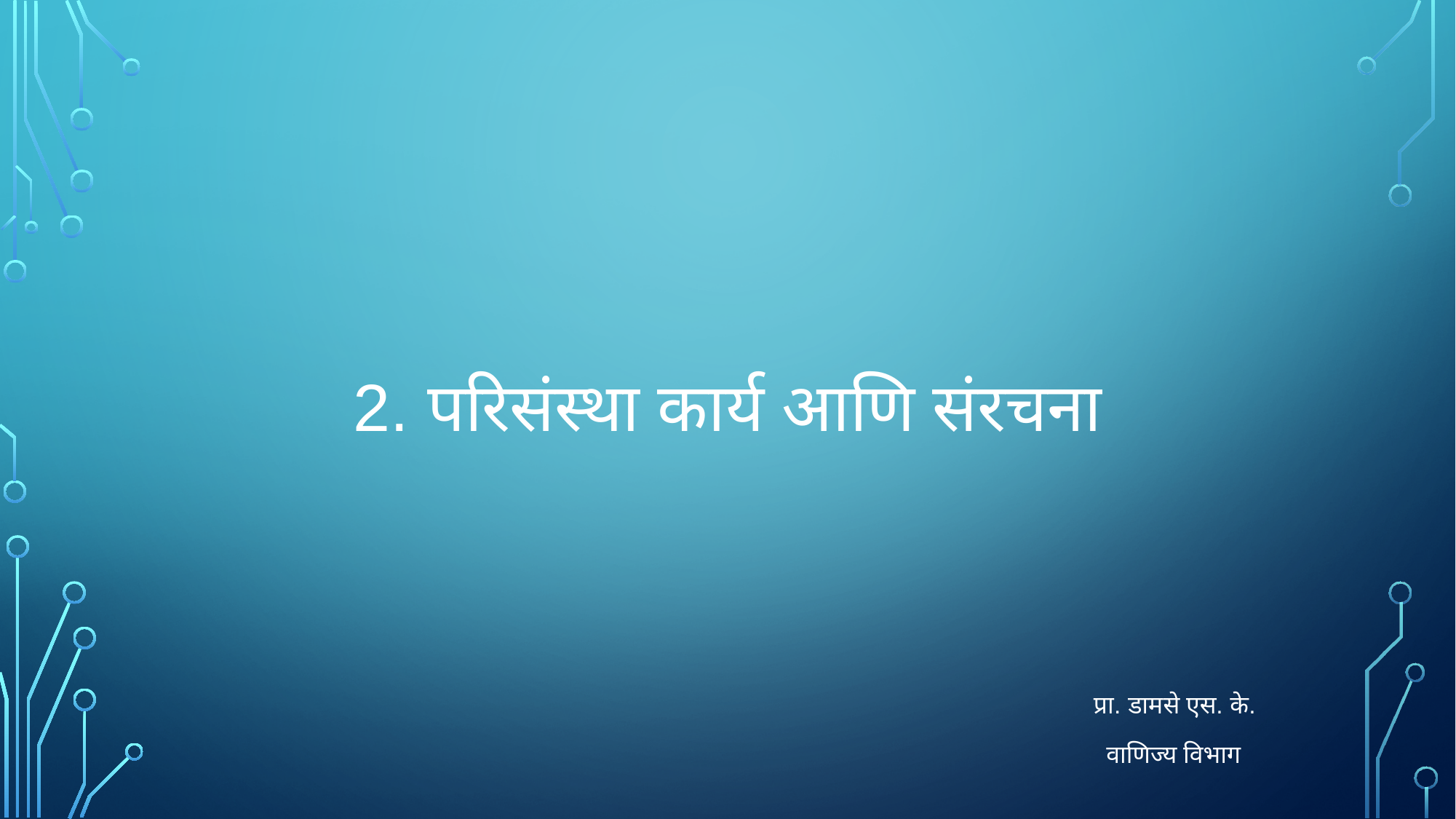

# 2. परिसंस्था कार्य आणि संरचना
प्रा. डामसे एस. के.
  वाणिज्य विभाग